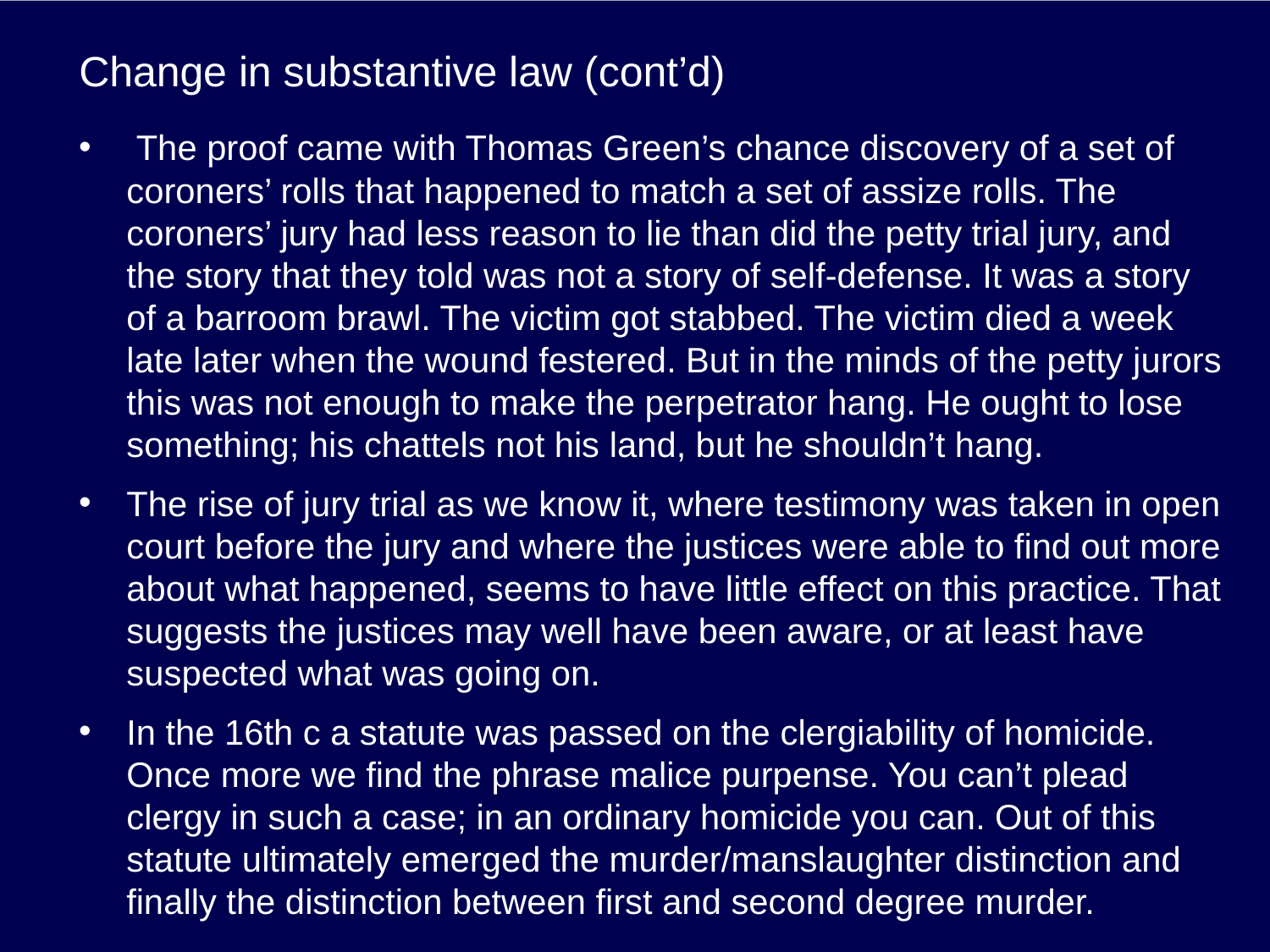

# Change in substantive law (cont’d)
 The proof came with Thomas Green’s chance discovery of a set of coroners’ rolls that happened to match a set of assize rolls. The coroners’ jury had less reason to lie than did the petty trial jury, and the story that they told was not a story of self-defense. It was a story of a barroom brawl. The victim got stabbed. The victim died a week late later when the wound festered. But in the minds of the petty jurors this was not enough to make the perpetrator hang. He ought to lose something; his chattels not his land, but he shouldn’t hang.

The rise of jury trial as we know it, where testimony was taken in open court before the jury and where the justices were able to find out more about what happened, seems to have little effect on this practice. That suggests the justices may well have been aware, or at least have suspected what was going on.

In the 16th c a statute was passed on the clergiability of homicide. Once more we find the phrase malice purpense. You can’t plead clergy in such a case; in an ordinary homicide you can. Out of this statute ultimately emerged the murder/manslaughter distinction and finally the distinction between first and second degree murder.